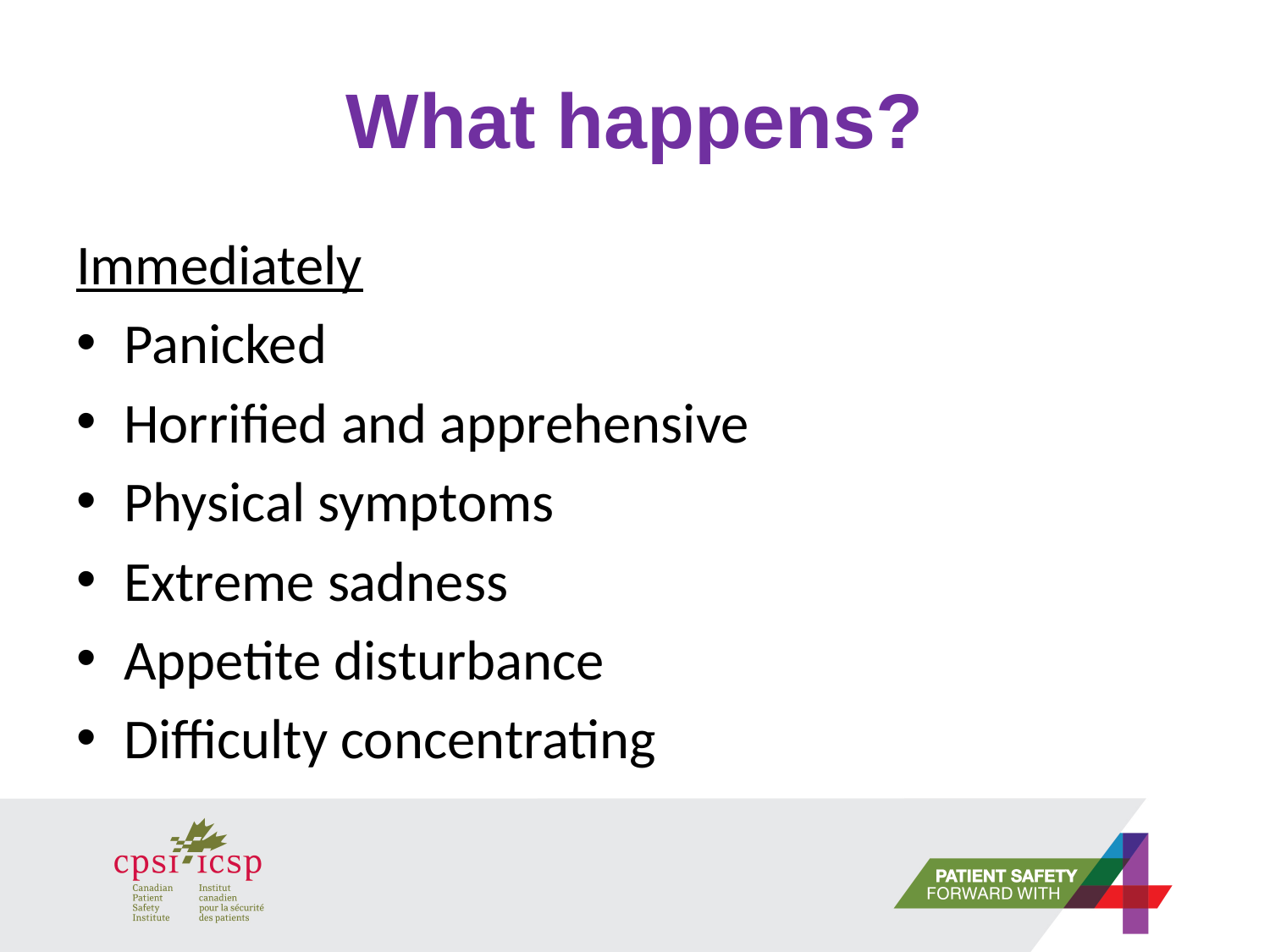

# What happens?
Immediately
Panicked
Horrified and apprehensive
Physical symptoms
Extreme sadness
Appetite disturbance
Difficulty concentrating